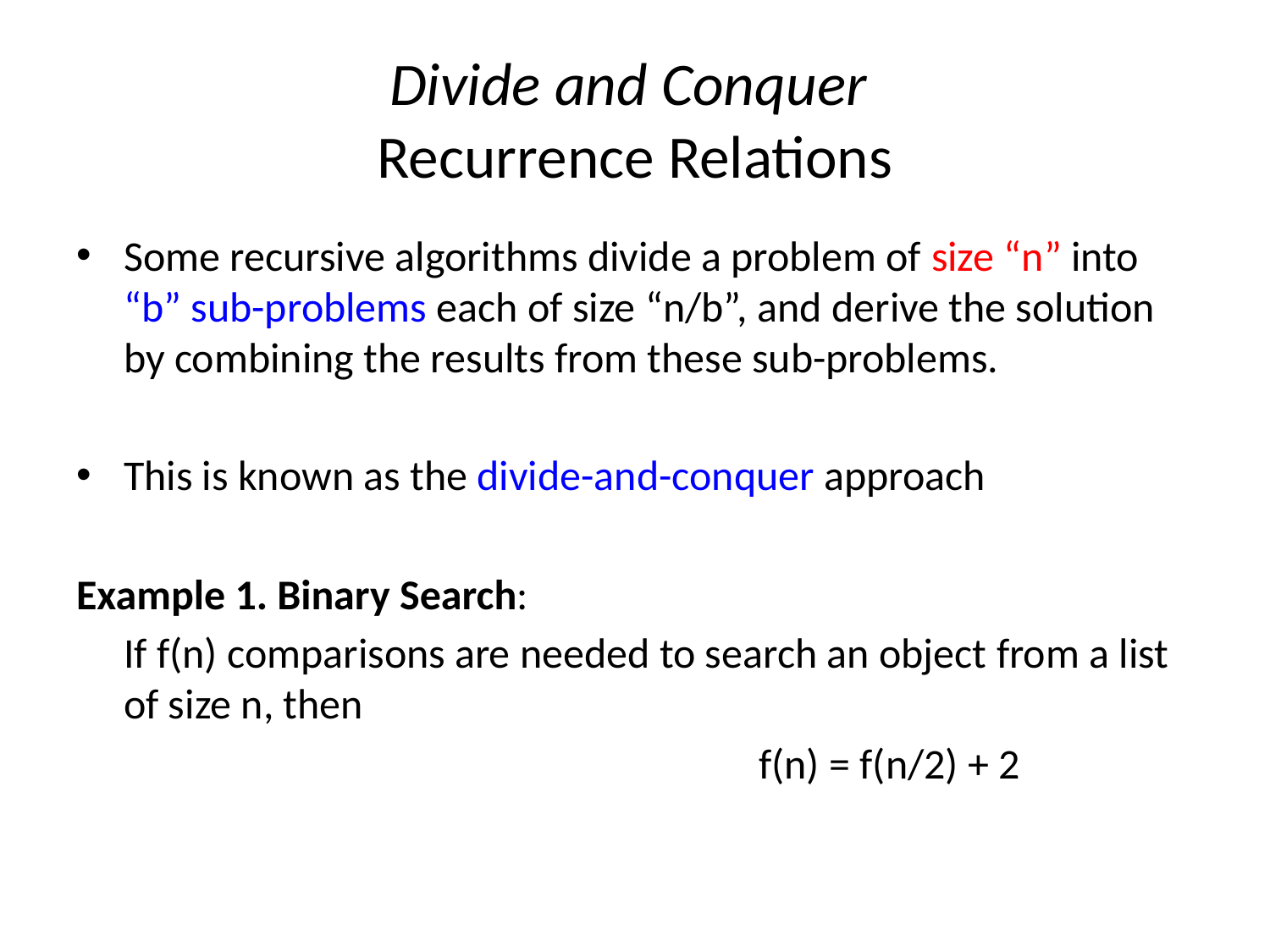

# Divide and Conquer Recurrence Relations
Some recursive algorithms divide a problem of size “n” into “b” sub-problems each of size “n/b”, and derive the solution by combining the results from these sub-problems.

This is known as the divide-and-conquer approach

Example 1. Binary Search:
	If f(n) comparisons are needed to search an object from a list of size n, then
						f(n) = f(n/2) + 2